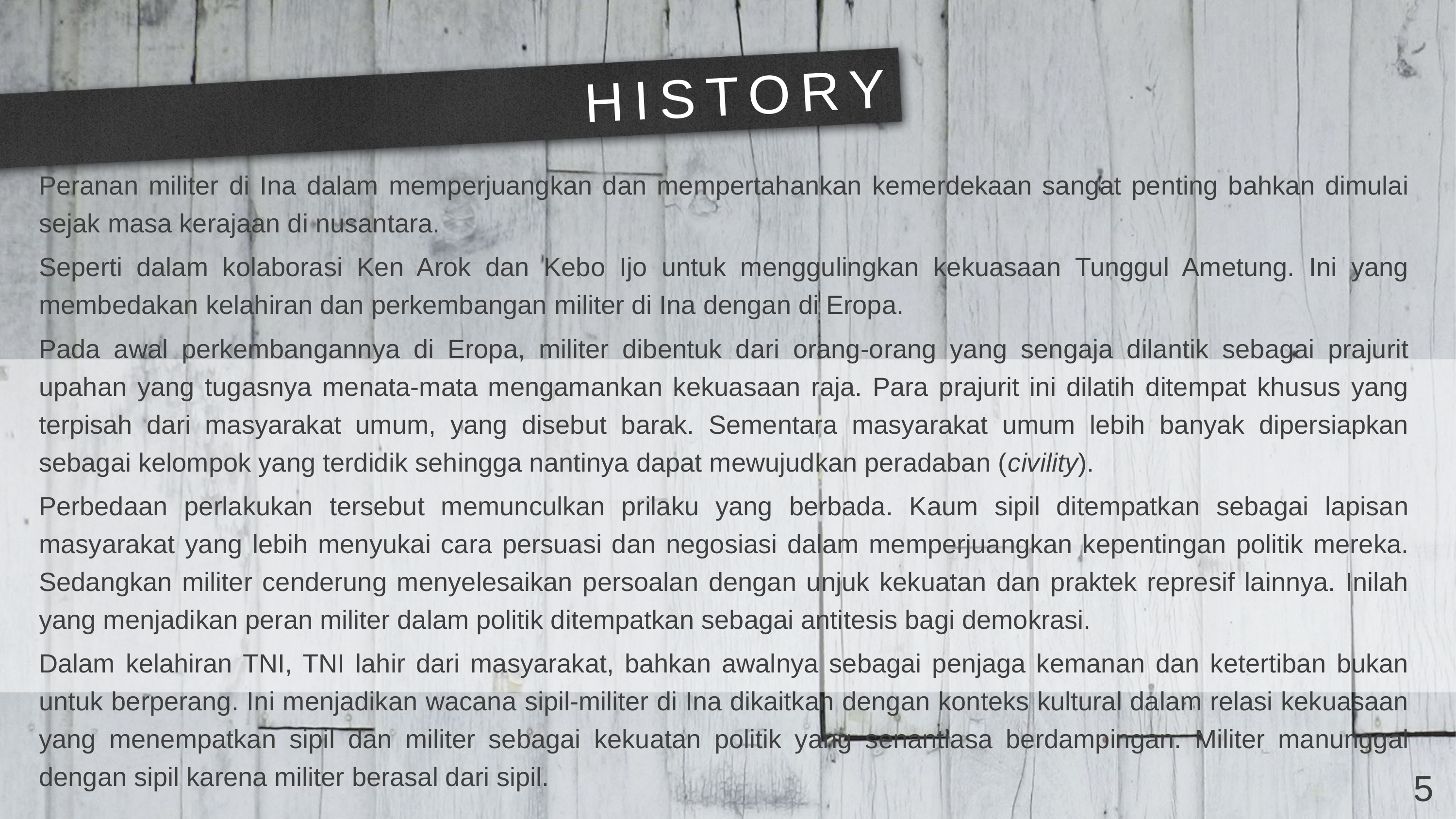

# HISTORY
Peranan militer di Ina dalam memperjuangkan dan mempertahankan kemerdekaan sangat penting bahkan dimulai sejak masa kerajaan di nusantara.
Seperti dalam kolaborasi Ken Arok dan Kebo Ijo untuk menggulingkan kekuasaan Tunggul Ametung. Ini yang membedakan kelahiran dan perkembangan militer di Ina dengan di Eropa.
Pada awal perkembangannya di Eropa, militer dibentuk dari orang-orang yang sengaja dilantik sebagai prajurit upahan yang tugasnya menata-mata mengamankan kekuasaan raja. Para prajurit ini dilatih ditempat khusus yang terpisah dari masyarakat umum, yang disebut barak. Sementara masyarakat umum lebih banyak dipersiapkan sebagai kelompok yang terdidik sehingga nantinya dapat mewujudkan peradaban (civility).
Perbedaan perlakukan tersebut memunculkan prilaku yang berbada. Kaum sipil ditempatkan sebagai lapisan masyarakat yang lebih menyukai cara persuasi dan negosiasi dalam memperjuangkan kepentingan politik mereka. Sedangkan militer cenderung menyelesaikan persoalan dengan unjuk kekuatan dan praktek represif lainnya. Inilah yang menjadikan peran militer dalam politik ditempatkan sebagai antitesis bagi demokrasi.
Dalam kelahiran TNI, TNI lahir dari masyarakat, bahkan awalnya sebagai penjaga kemanan dan ketertiban bukan untuk berperang. Ini menjadikan wacana sipil-militer di Ina dikaitkan dengan konteks kultural dalam relasi kekuasaan yang menempatkan sipil dan militer sebagai kekuatan politik yang senantiasa berdampingan. Militer manunggal dengan sipil karena militer berasal dari sipil.
5